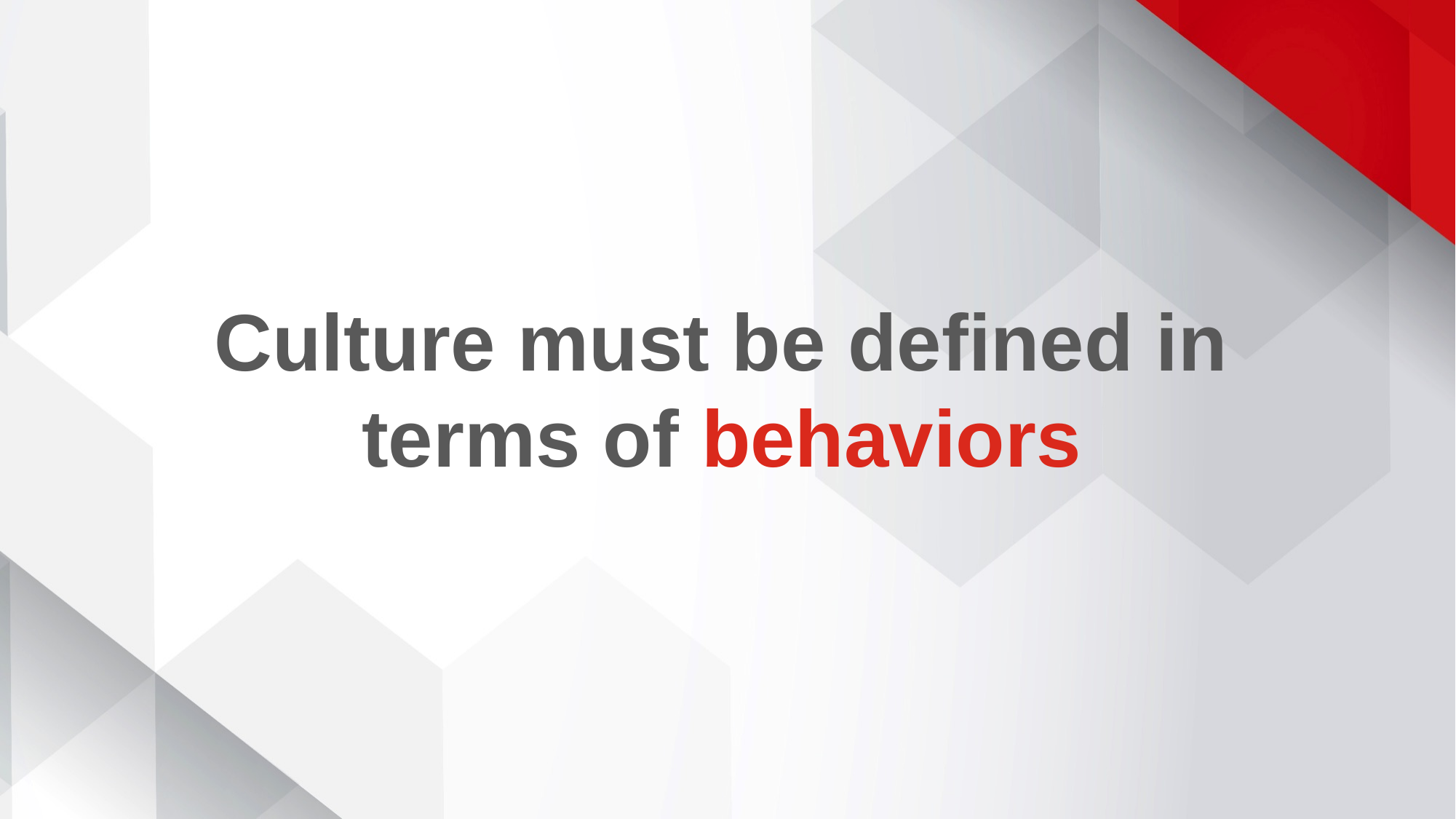

Culture must be defined in
terms of behaviors